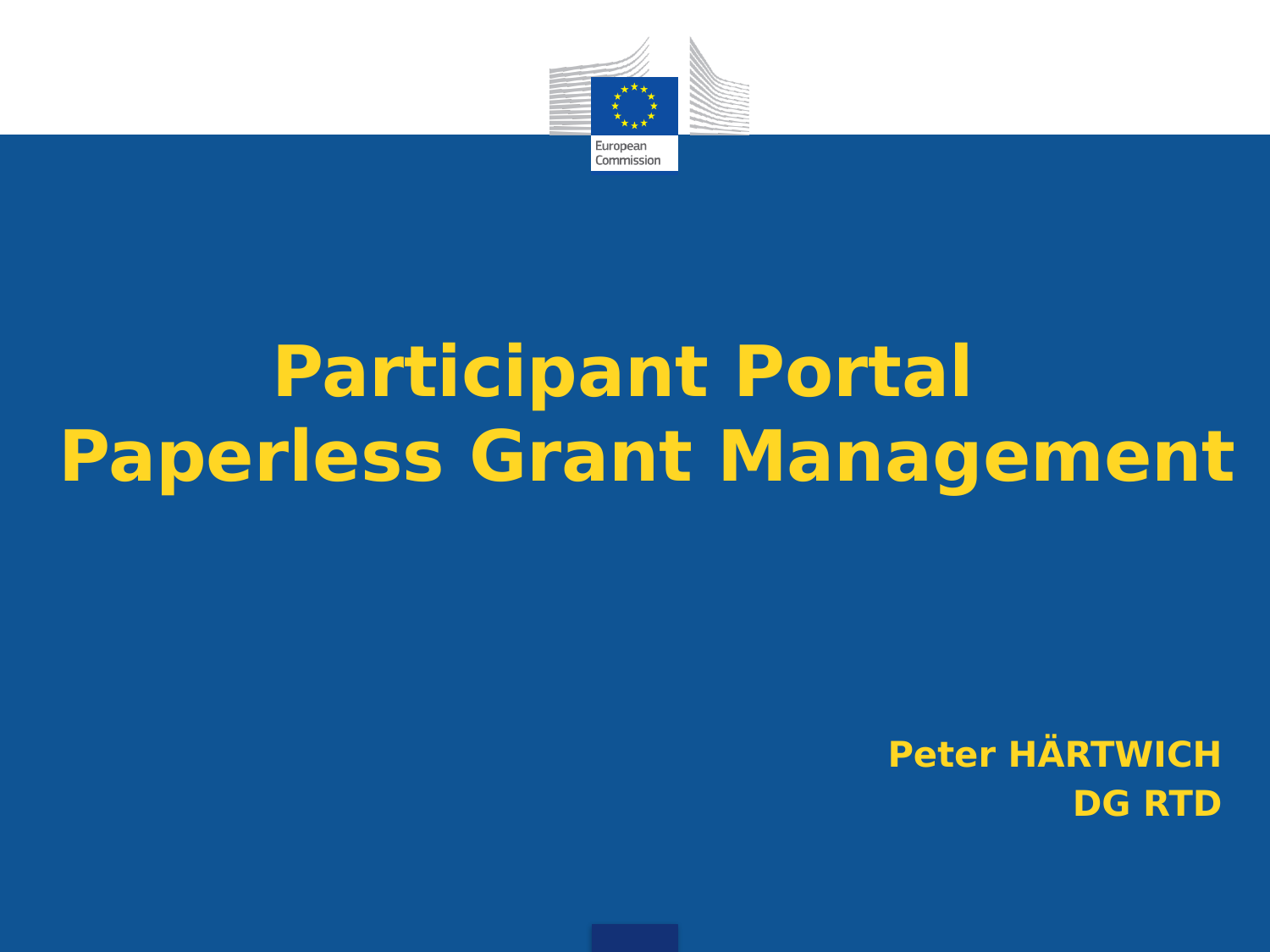

# Participant Portal Paperless Grant Management

Peter HÄRTWICH
DG RTD